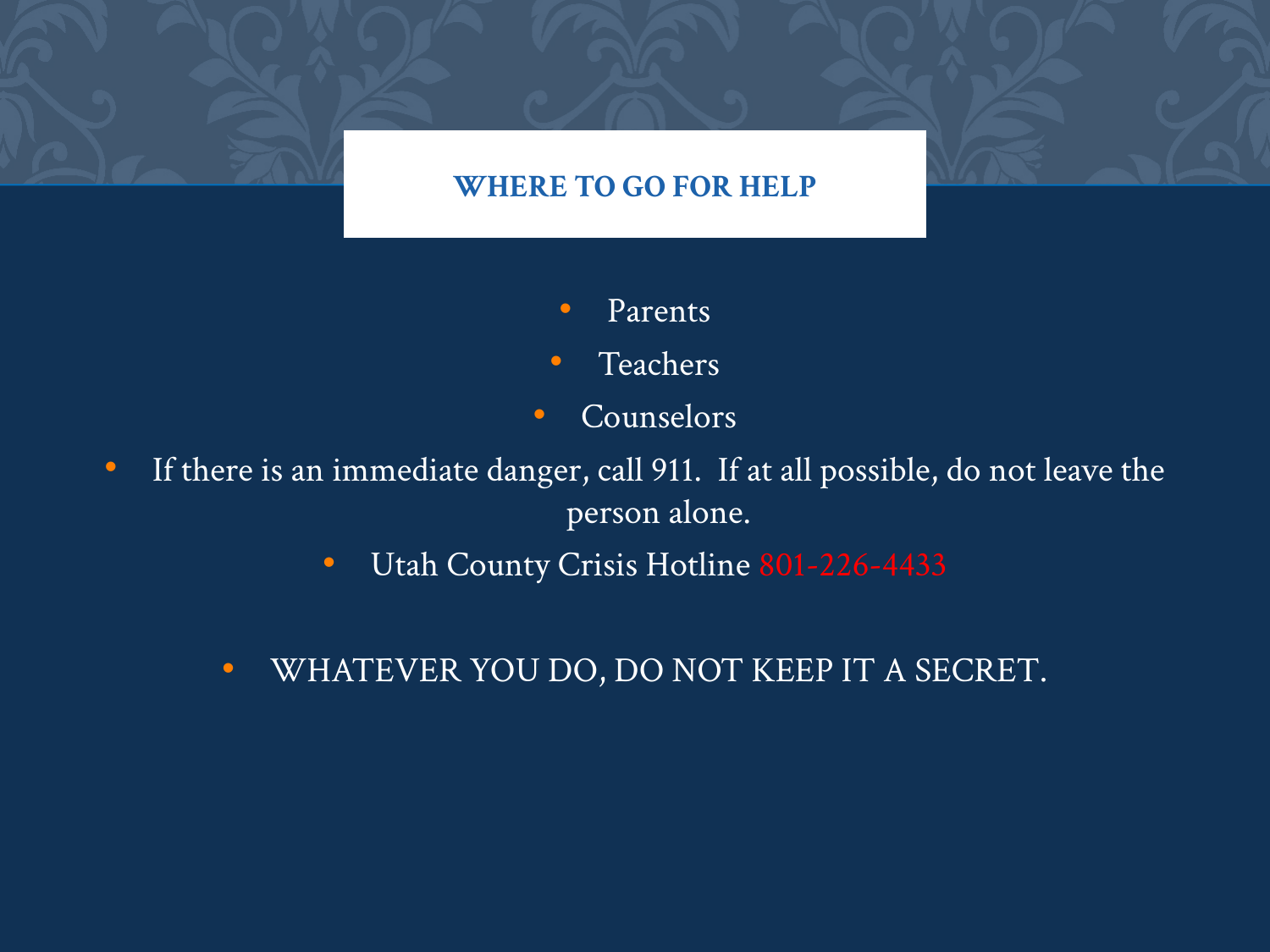

# WHERE TO GO FOR HELP
Parents
Teachers
Counselors
If there is an immediate danger, call 911.  If at all possible, do not leave the person alone.
Utah County Crisis Hotline 801-226-4433

WHATEVER YOU DO, DO NOT KEEP IT A SECRET.